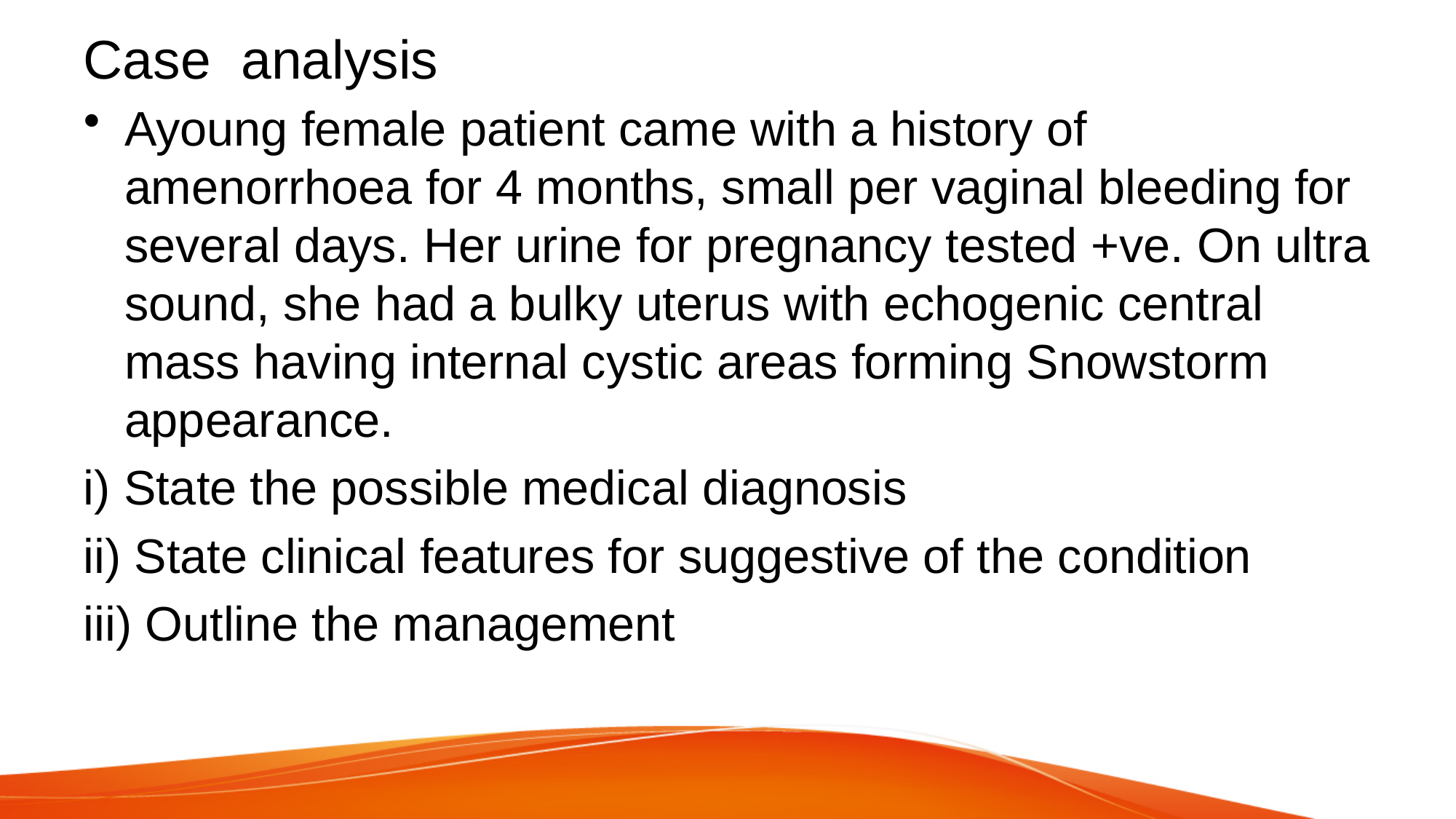

# Case  analysis
Ayoung female patient came with a history of amenorrhoea for 4 months, small per vaginal bleeding for several days. Her urine for pregnancy tested +ve. On ultra sound, she had a bulky uterus with echogenic central mass having internal cystic areas forming Snowstorm appearance.
i) State the possible medical diagnosis
ii) State clinical features for suggestive of the condition
iii) Outline the management